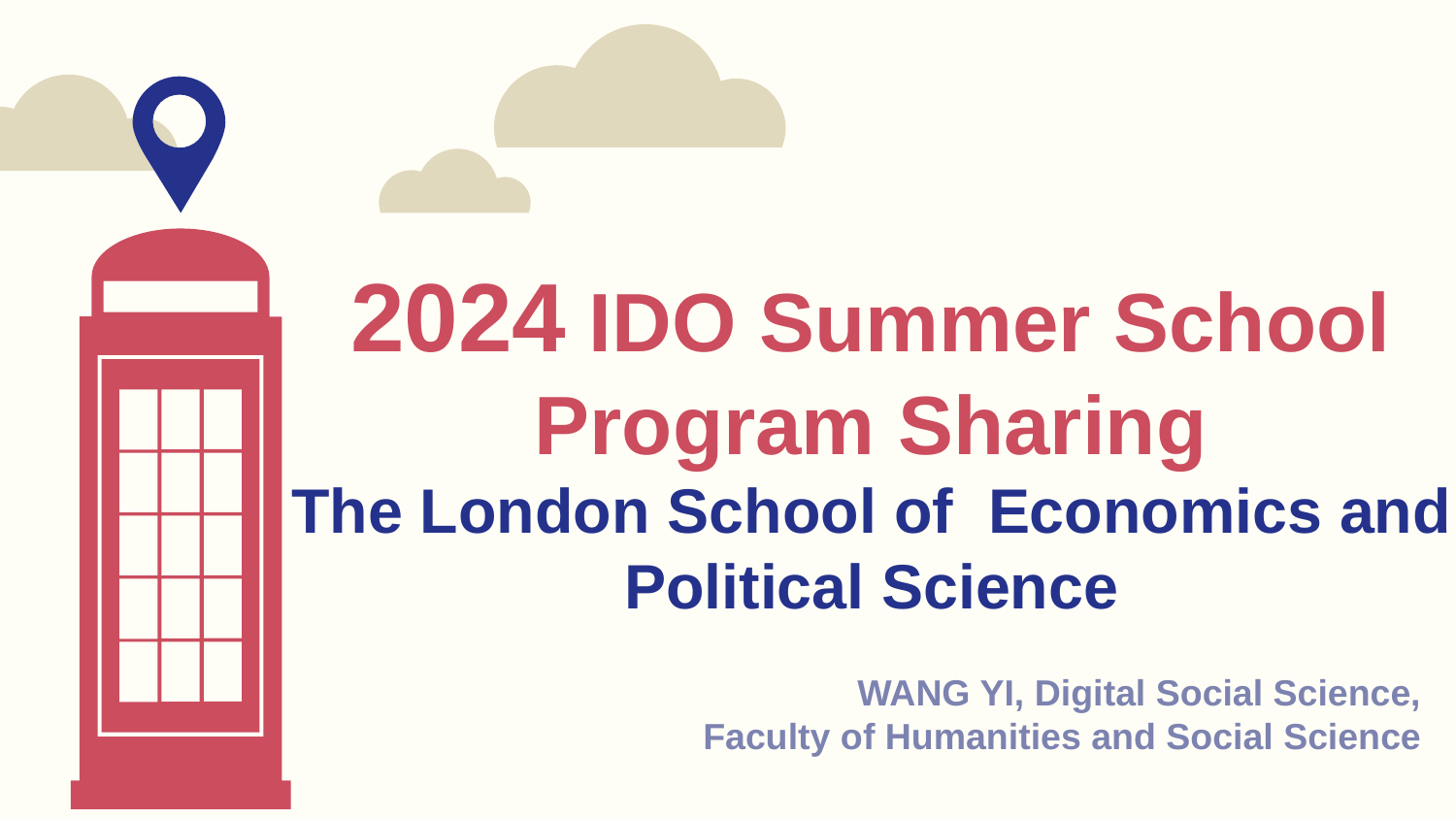

# 2024 IDO Summer School Program Sharing
The London School of  Economics and Political Science
WANG YI, Digital Social Science,
Faculty of Humanities and Social Science